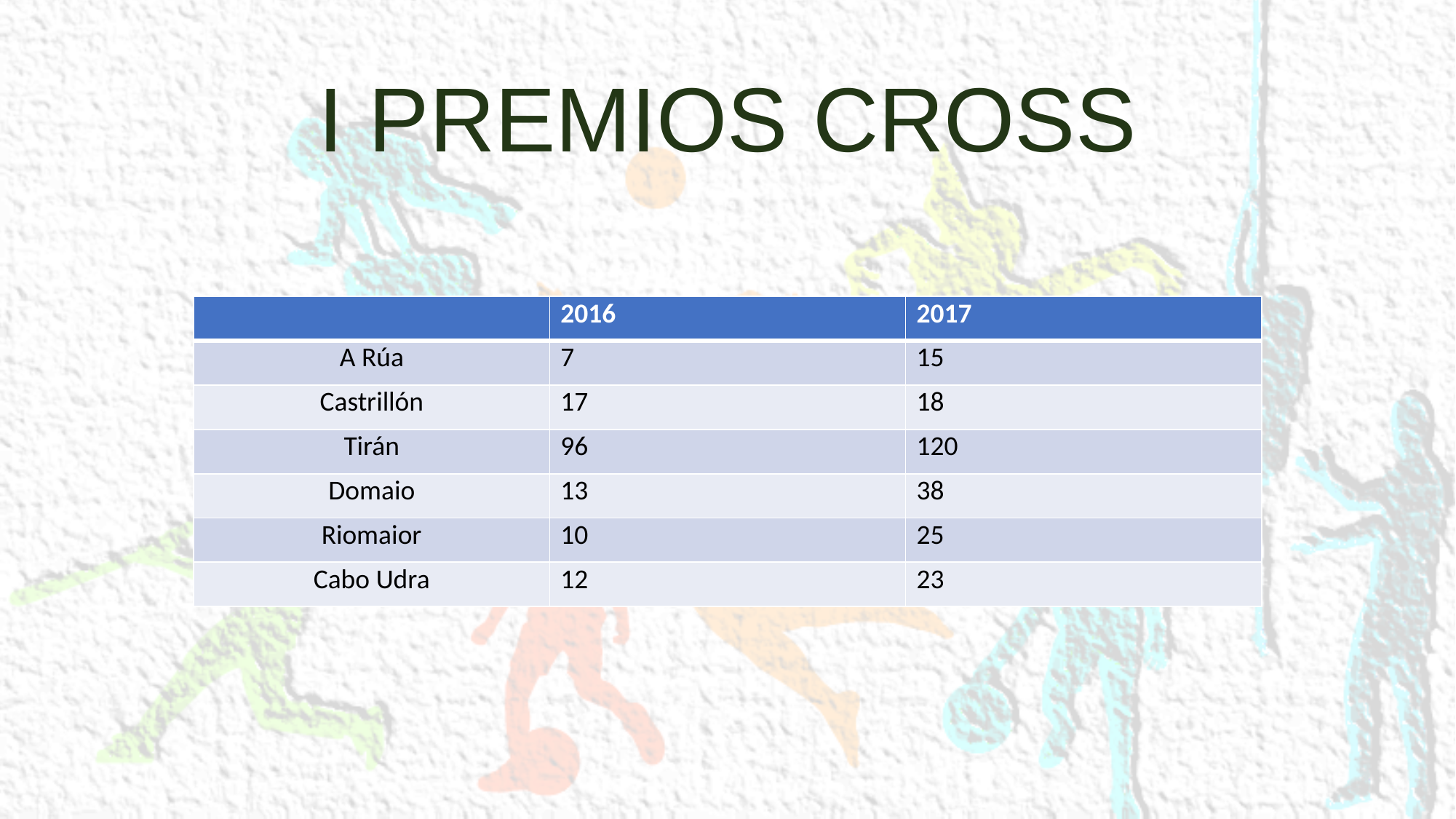

# I PREMIOS CROSS
|  | 2016 | 2017 |
| --- | --- | --- |
| A Rúa | 7 | 15 |
| Castrillón | 17 | 18 |
| Tirán | 96 | 120 |
| Domaio | 13 | 38 |
| Riomaior | 10 | 25 |
| Cabo Udra | 12 | 23 |